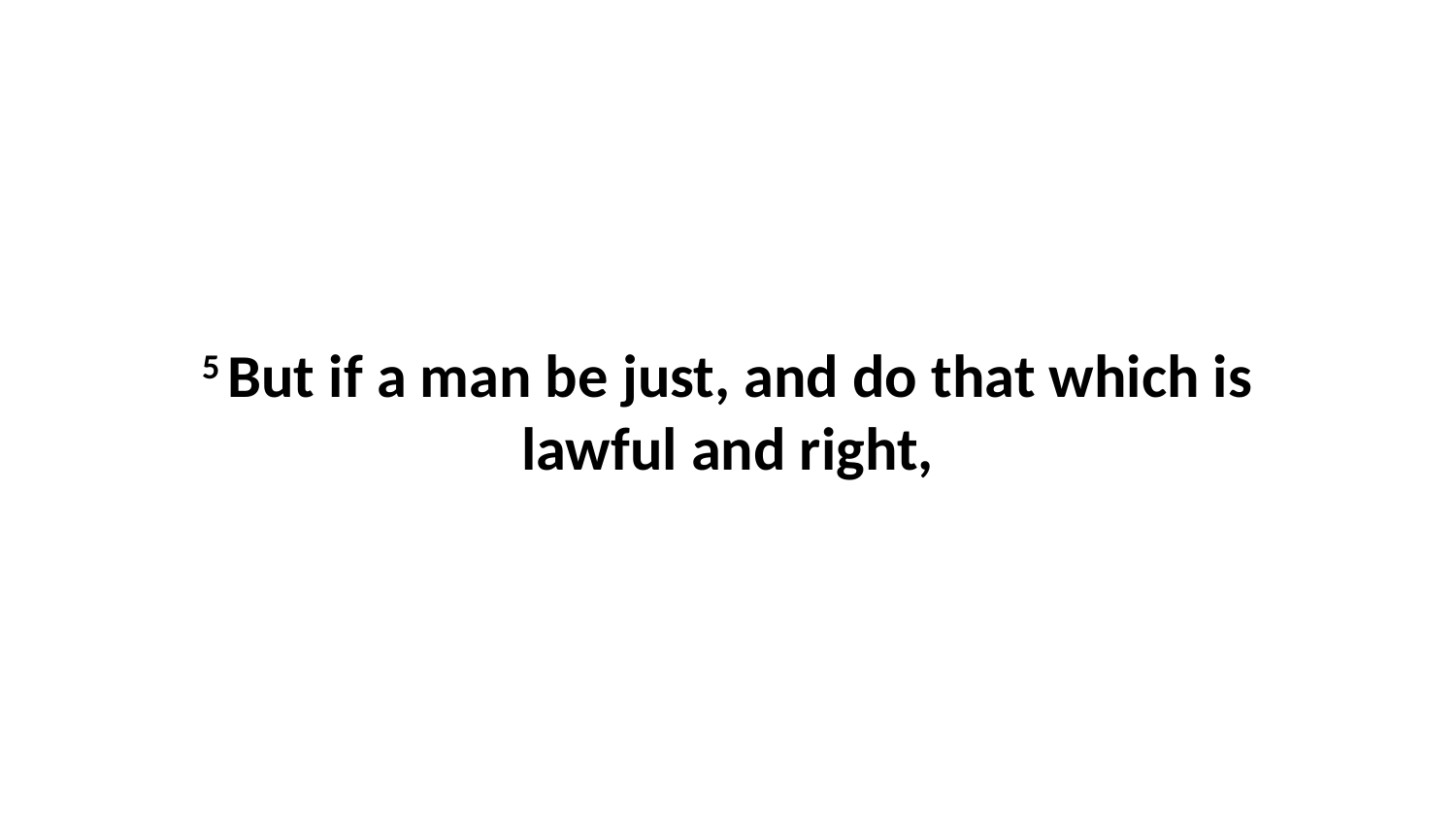

5 But if a man be just, and do that which is lawful and right,